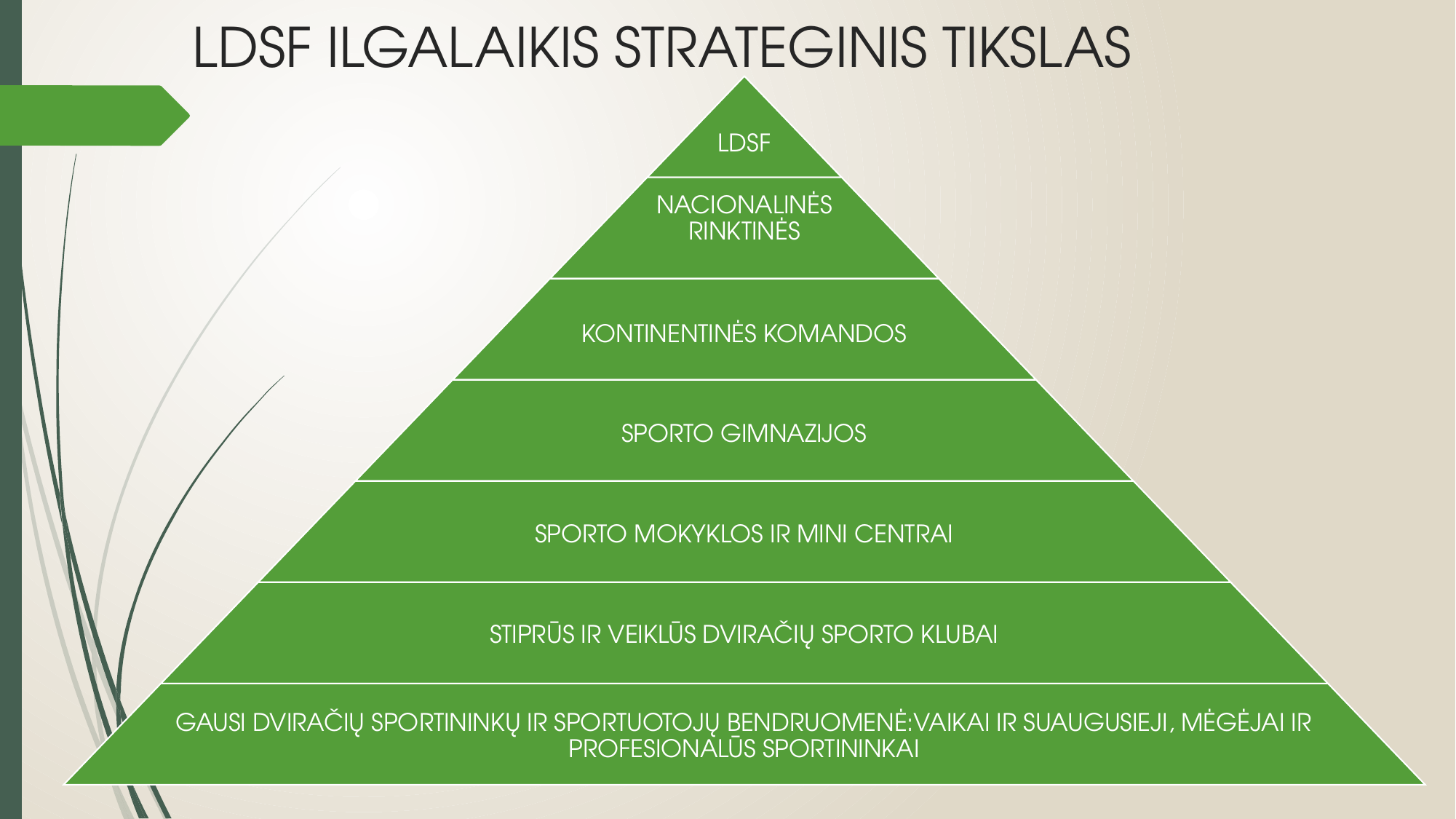

# LDSF ILGALAIKIS STRATEGINIS TIKSLAS
LDSF
NACIONALINĖS RINKTINĖS

KONTINENTINĖS KOMANDOS
SPORTO GIMNAZIJOS
SPORTO MOKYKLOS IR MINI CENTRAI
STIPRŪS IR VEIKLŪS DVIRAČIŲ SPORTO KLUBAI
GAUSI DVIRAČIŲ SPORTININKŲ IR SPORTUOTOJŲ BENDRUOMENĖ:VAIKAI IR SUAUGUSIEJI, MĖGĖJAI IR PROFESIONALŪS SPORTININKAI